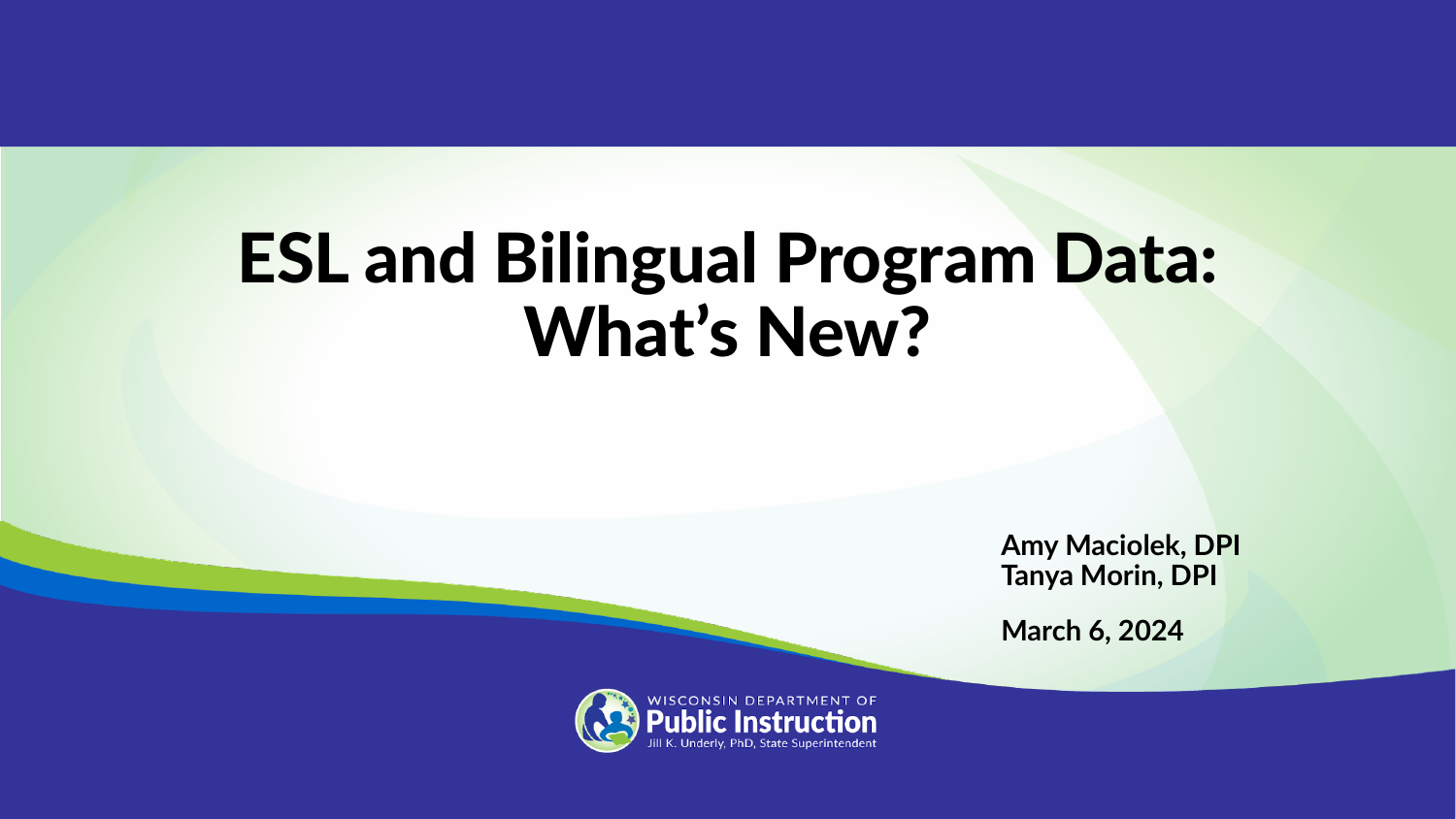

ESL and Bilingual Program Data:
What’s New?
Amy Maciolek, DPI
Tanya Morin, DPI
March 6, 2024